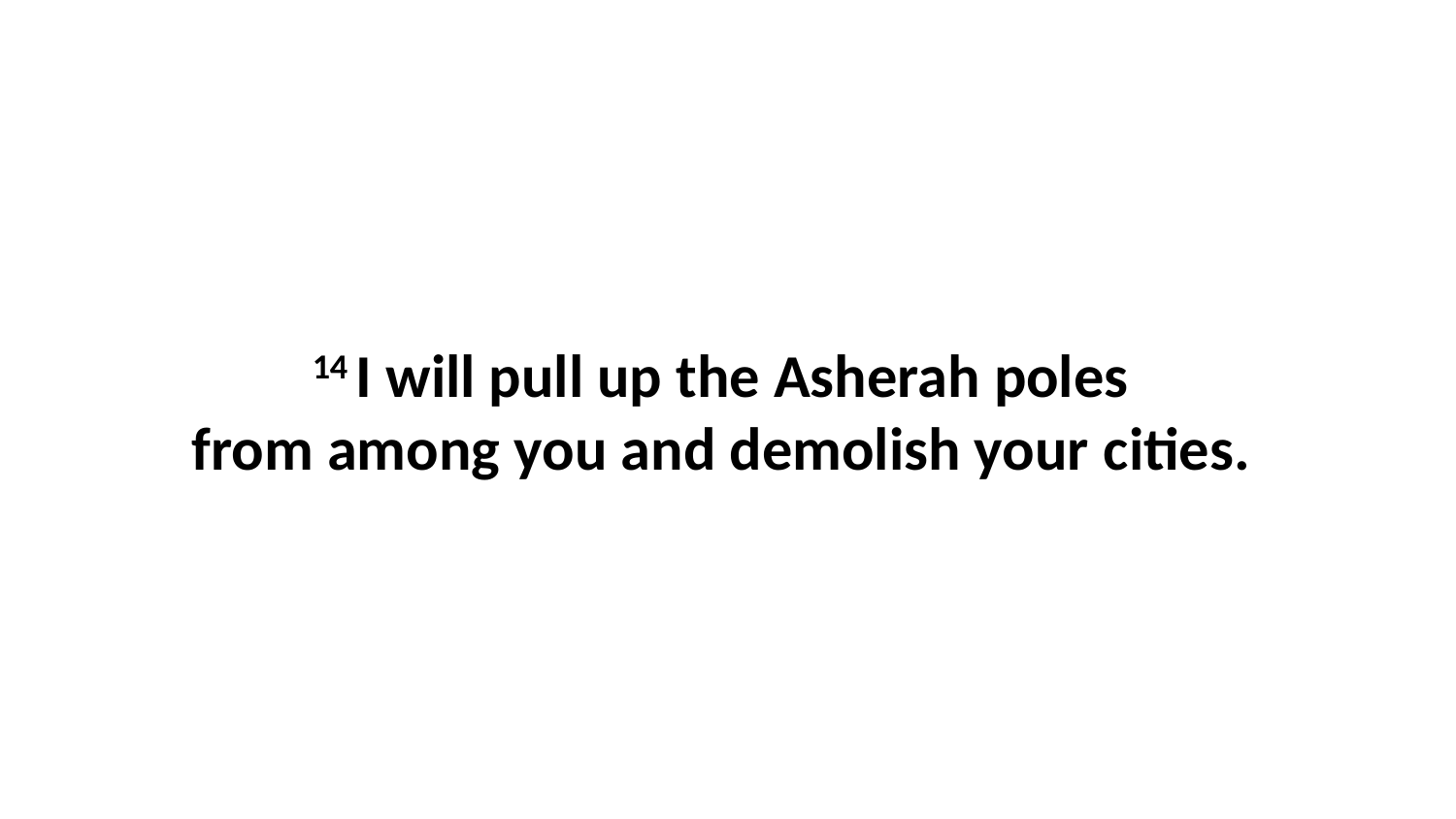

14 I will pull up the Asherah poles  from among you and demolish your cities.